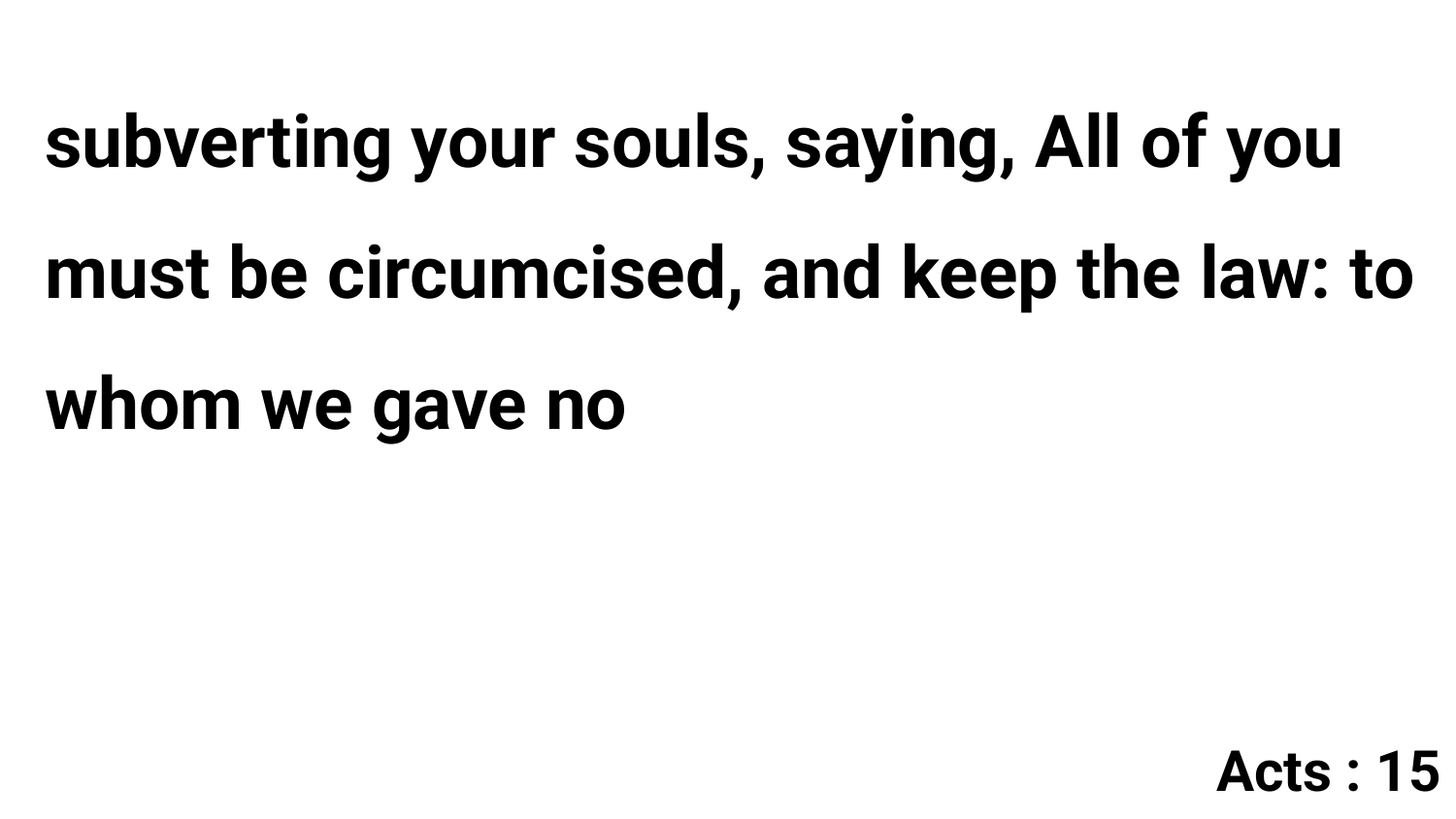

subverting your souls, saying, All of you must be circumcised, and keep the law: to whom we gave no
Acts : 15